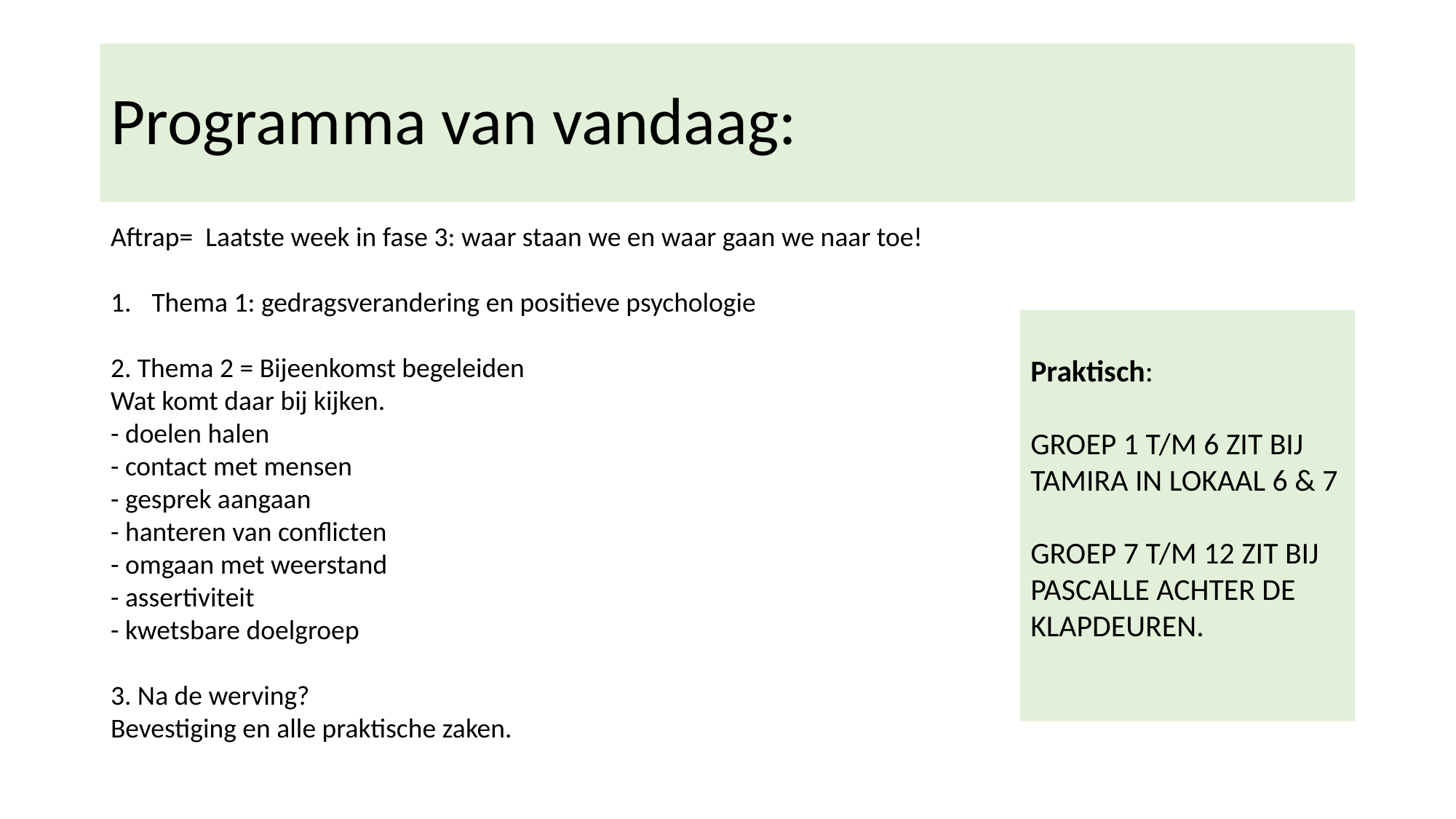

# Programma van vandaag:
Aftrap=  Laatste week in fase 3: waar staan we en waar gaan we naar toe!

Thema 1: gedragsverandering en positieve psychologie

2. Thema 2 = Bijeenkomst begeleiden
Wat komt daar bij kijken.
- doelen halen
- contact met mensen
- gesprek aangaan
- hanteren van conflicten
- omgaan met weerstand
- assertiviteit
- kwetsbare doelgroep

3. Na de werving?
Bevestiging en alle praktische zaken.

Praktisch:

GROEP 1 T/M 6 ZIT BIJ TAMIRA IN LOKAAL 6 & 7

GROEP 7 T/M 12 ZIT BIJ PASCALLE ACHTER DE KLAPDEUREN.